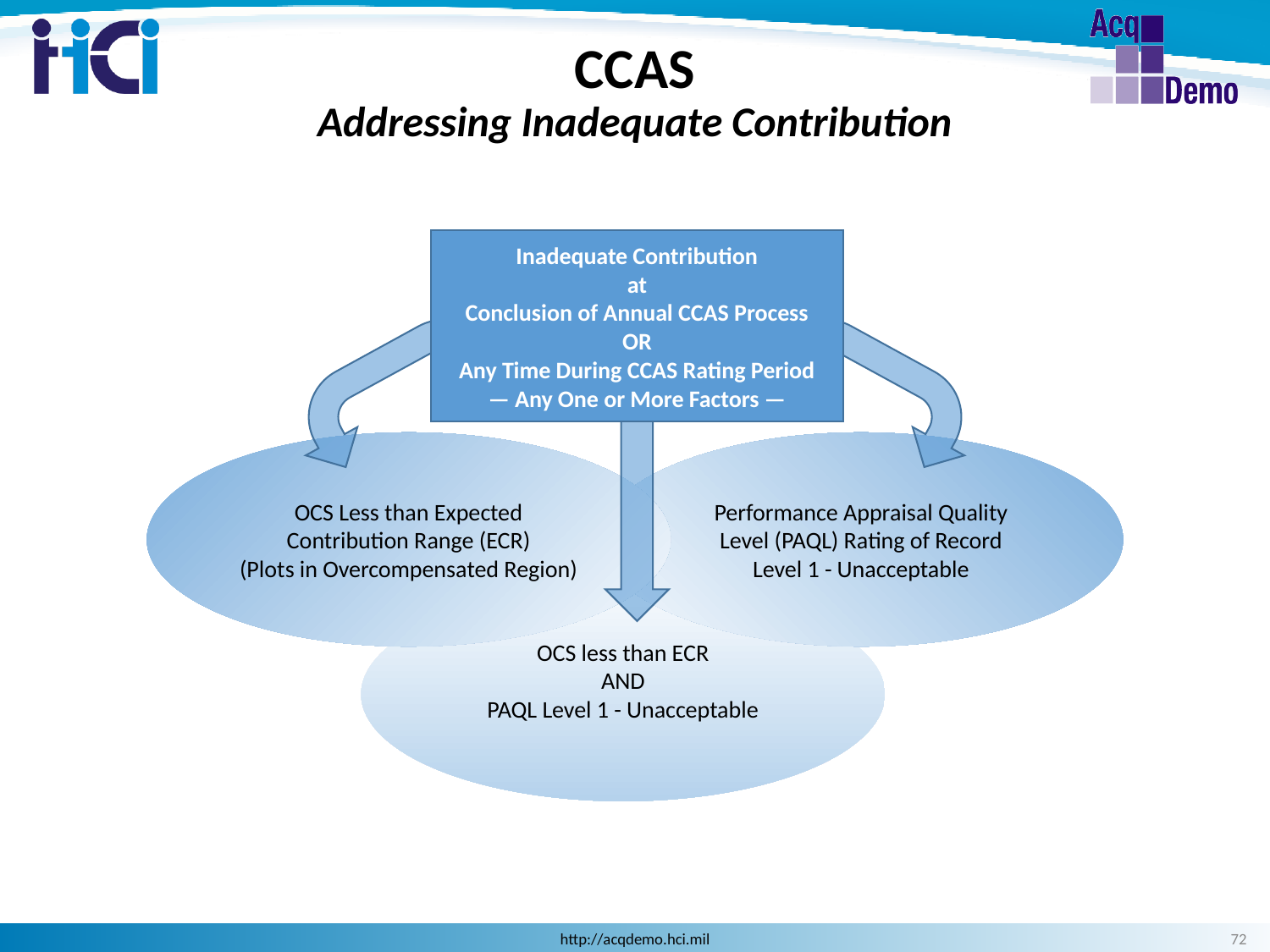

CCAS
Addressing Inadequate Contribution
Inadequate Contribution
at
Conclusion of Annual CCAS Process
OR
Any Time During CCAS Rating Period
— Any One or More Factors —

OCS Less than Expected Contribution Range (ECR)
(Plots in Overcompensated Region)
Performance Appraisal Quality Level (PAQL) Rating of Record
Level 1 - Unacceptable
OCS less than ECR
AND
PAQL Level 1 - Unacceptable

72